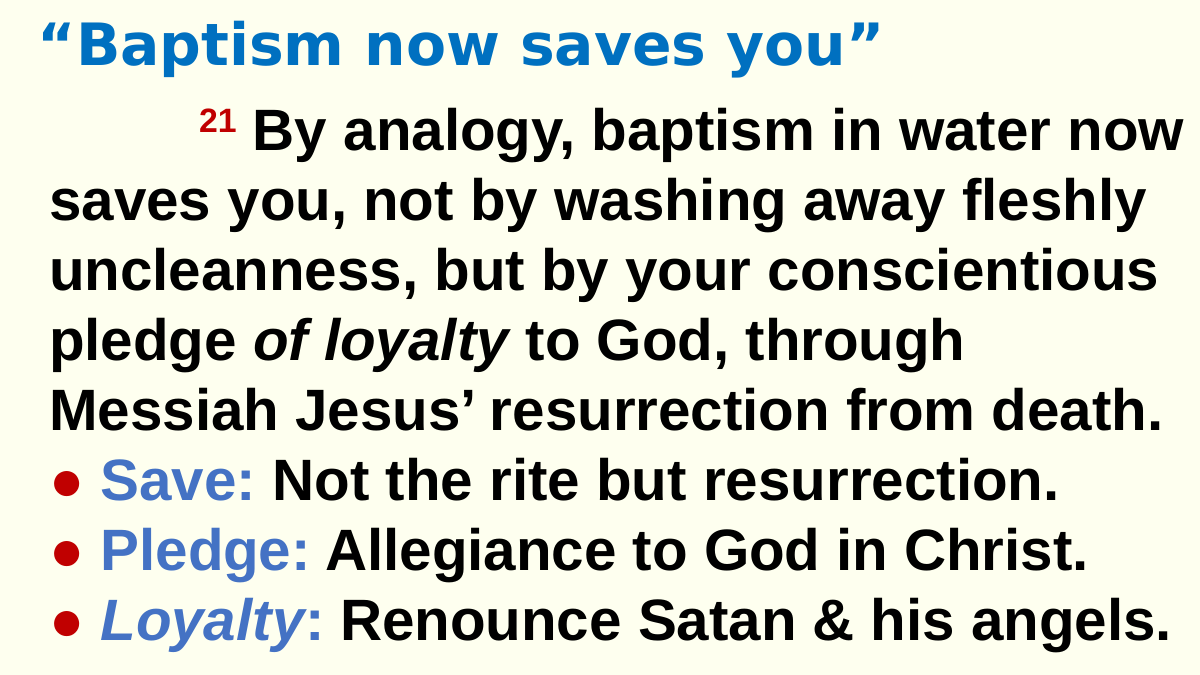

“Baptism now saves you”
	21 By analogy, baptism in water now saves you, not by washing away fleshly uncleanness, but by your conscientious pledge of loyalty to God, through Messiah Jesus’ resurrection from death.
● Save: Not the rite but resurrection.
● Pledge: Allegiance to God in Christ.
● Loyalty: Renounce Satan & his angels.